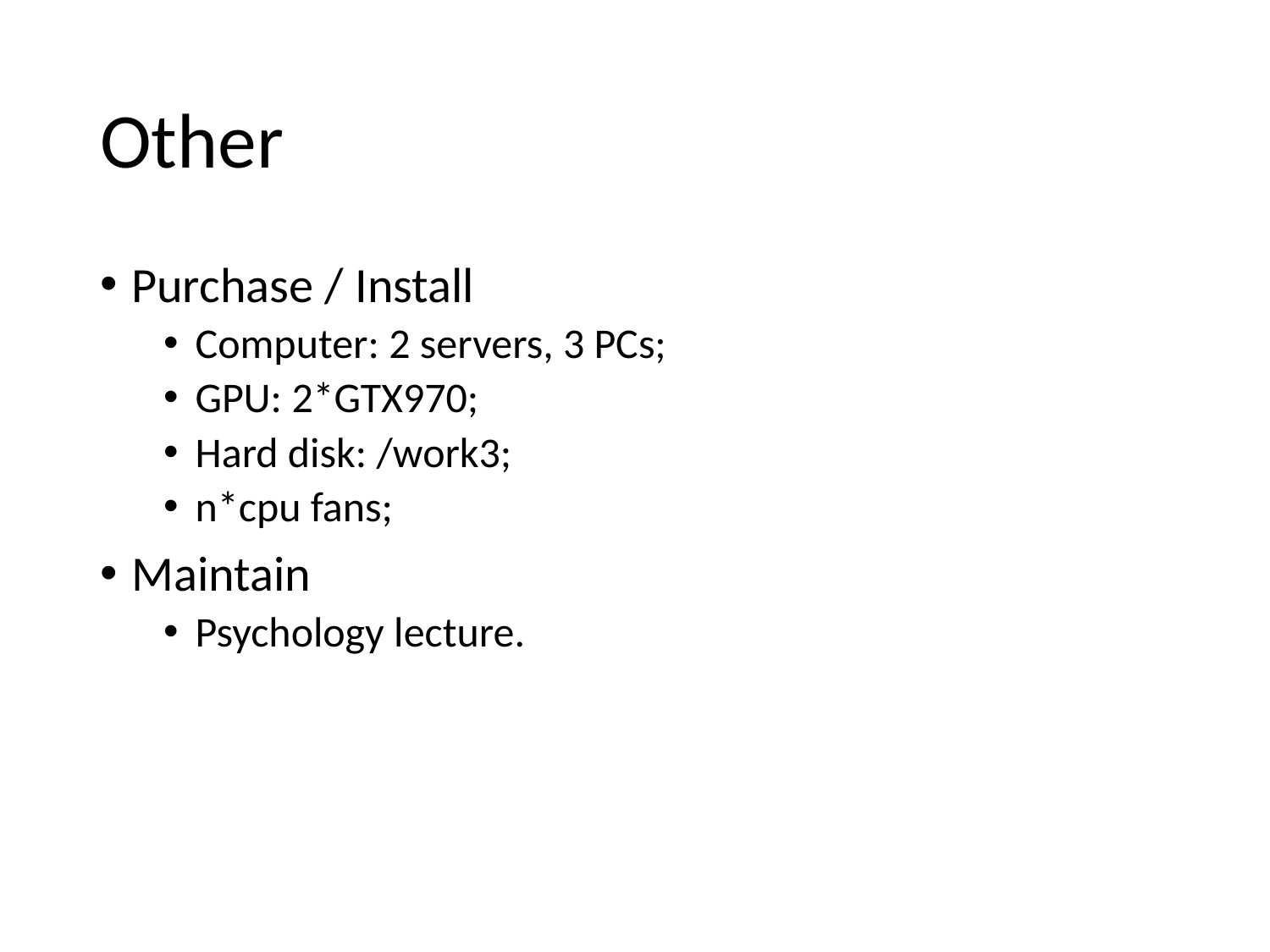

# Other
Purchase / Install
Computer: 2 servers, 3 PCs;
GPU: 2*GTX970;
Hard disk: /work3;
n*cpu fans;
Maintain
Psychology lecture.